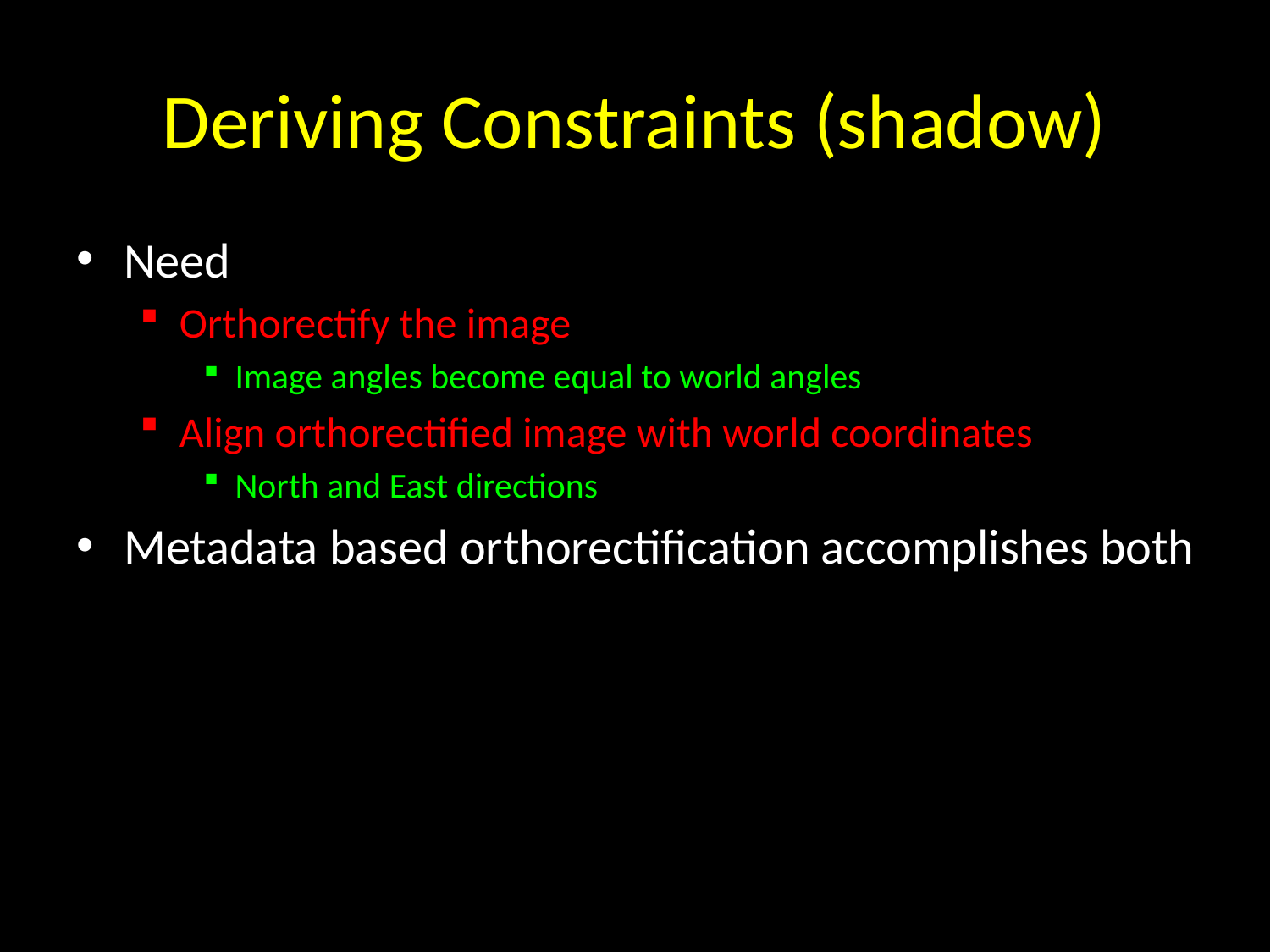

# Deriving Constraints (shadow)
Need
Orthorectify the image
Image angles become equal to world angles
Align orthorectified image with world coordinates
North and East directions
Metadata based orthorectification accomplishes both